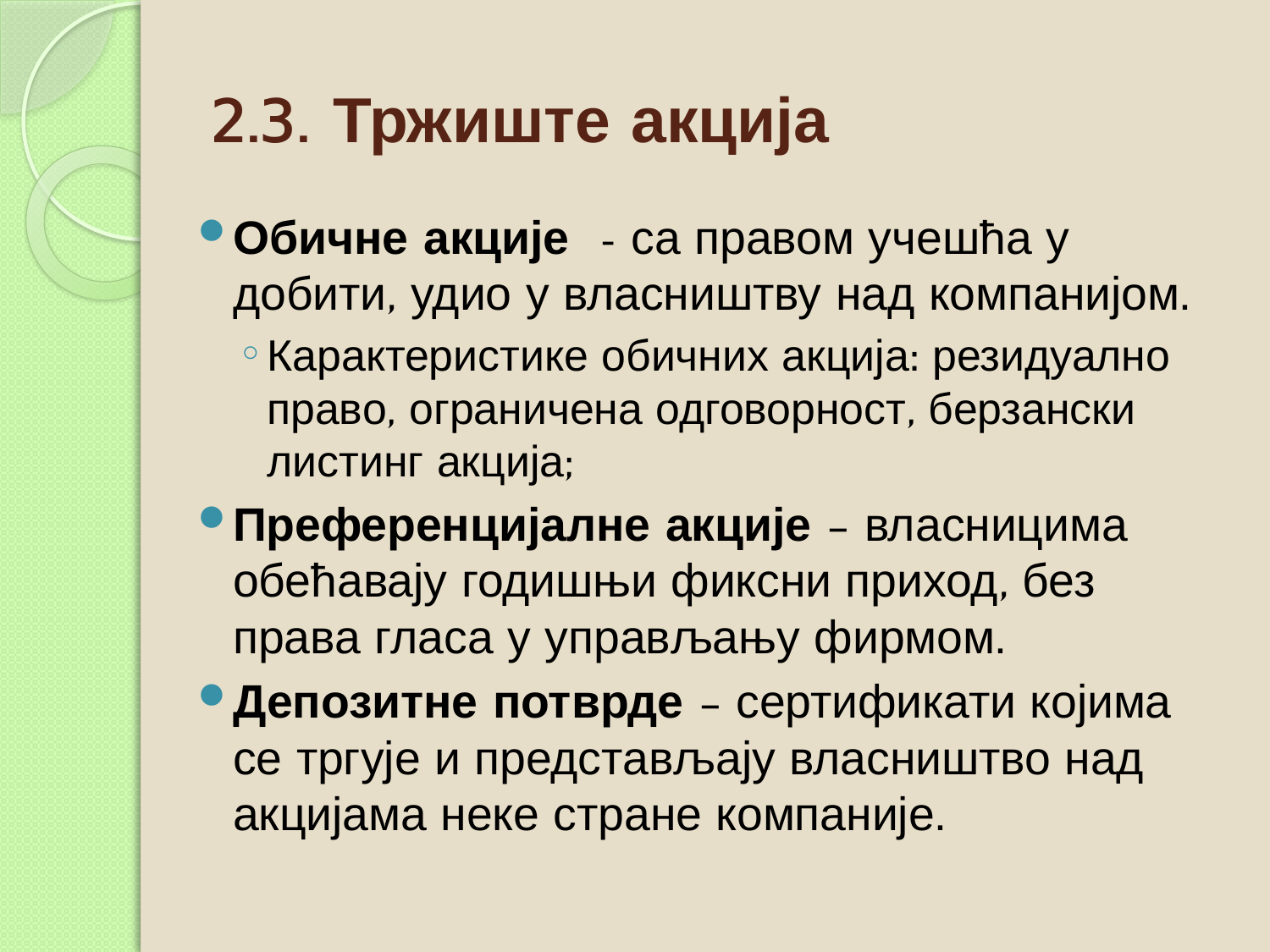

# 2.3. Тржиште акција
Обичне акције  - са правом учешћа у добити, удио у власништву над компанијом.
Карактеристике обичних акција: резидуално право, ограничена одговорност, берзански листинг акција;
Преференцијалне акције – власницима обећавају годишњи фиксни приход, без права гласа у управљању фирмом.
Депозитне потврде – сертификати којима се тргује и представљају власништво над акцијама неке стране компаније.